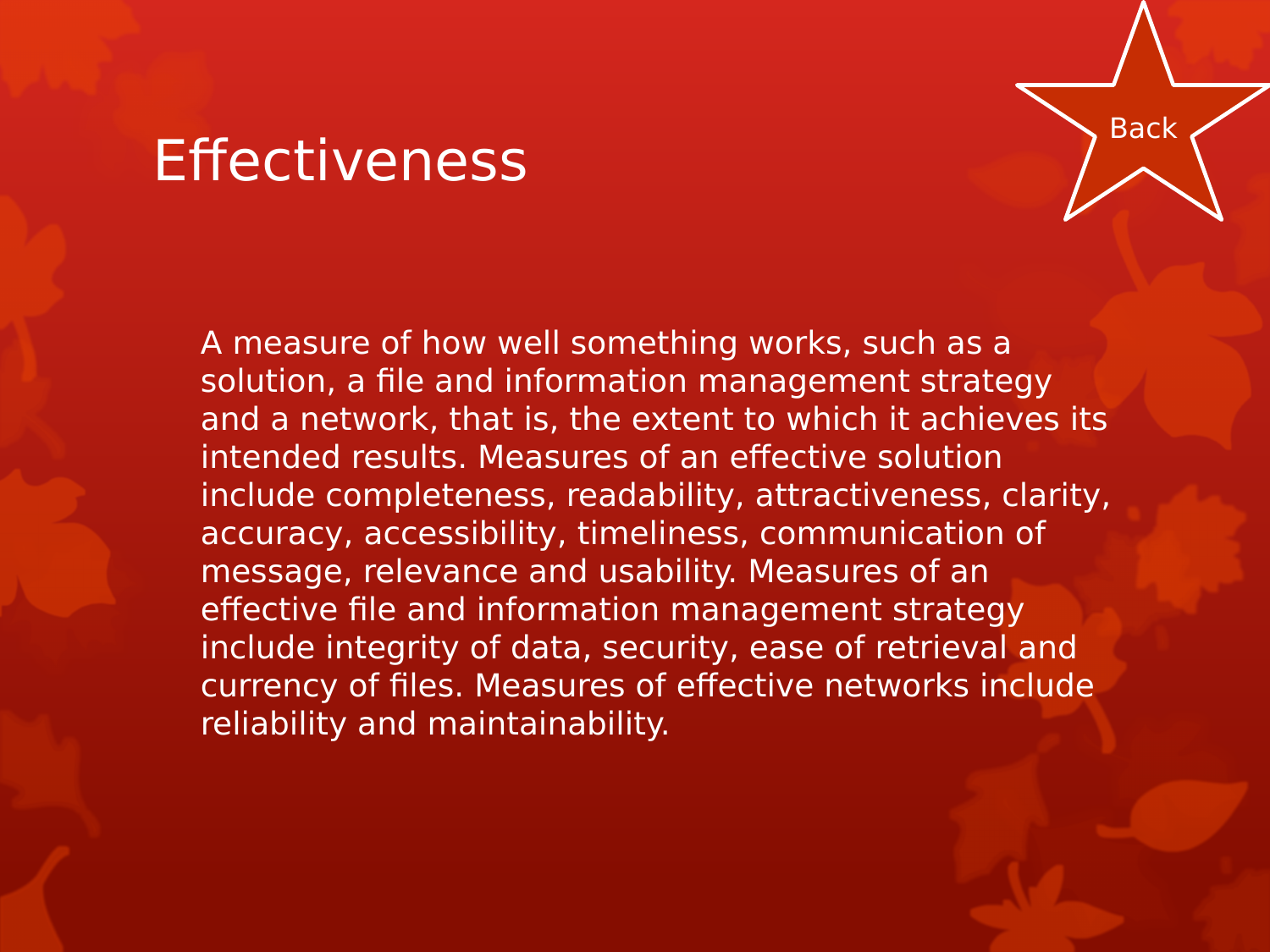

Back
# Effectiveness
	A measure of how well something works, such as a solution, a file and information management strategy and a network, that is, the extent to which it achieves its intended results. Measures of an effective solution include completeness, readability, attractiveness, clarity, accuracy, accessibility, timeliness, communication of message, relevance and usability. Measures of an effective file and information management strategy include integrity of data, security, ease of retrieval and currency of files. Measures of effective networks include reliability and maintainability.